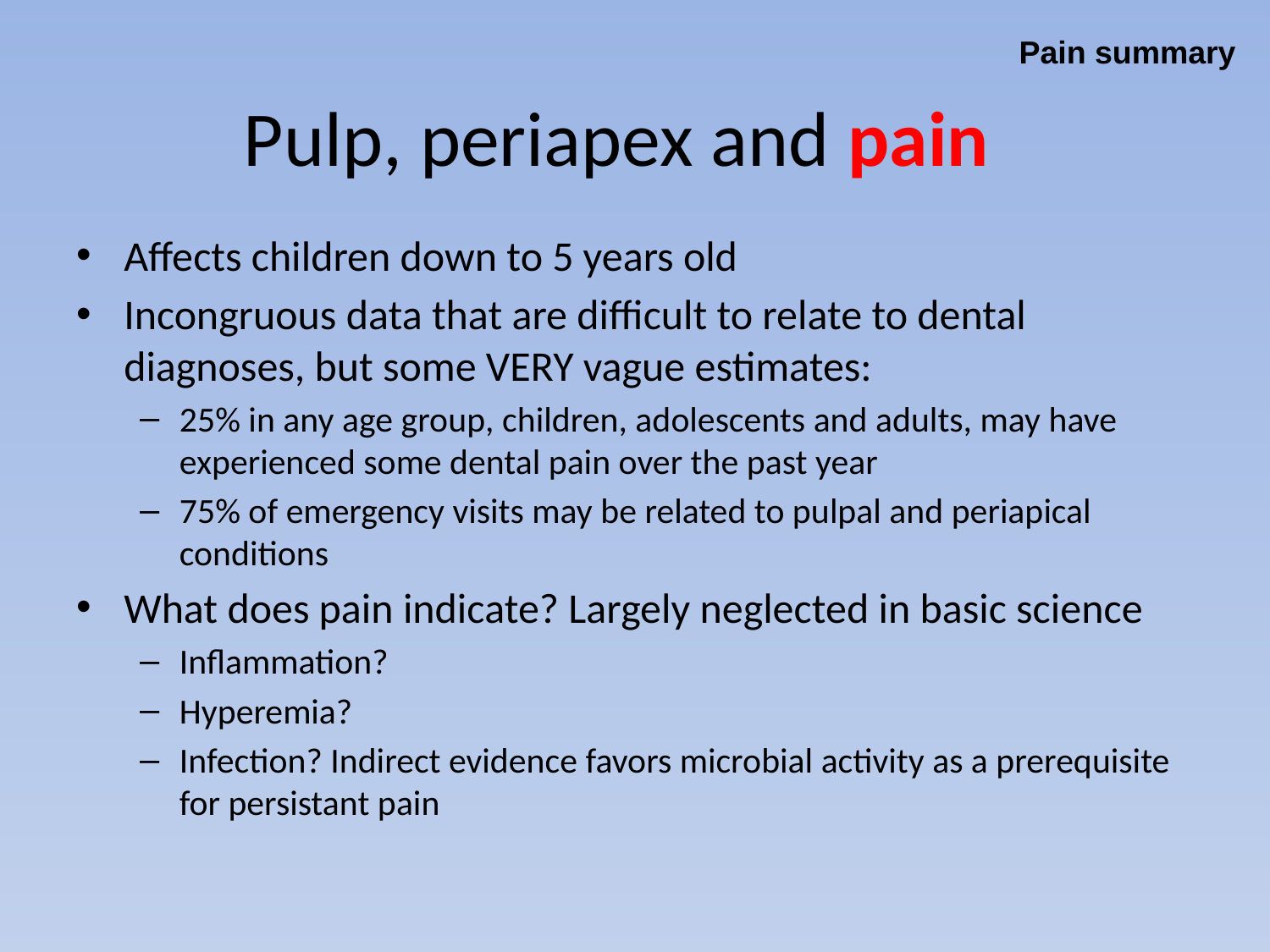

Pain summary
# Pulp, periapex and pain
Affects children down to 5 years old
Incongruous data that are difficult to relate to dental diagnoses, but some VERY vague estimates:
25% in any age group, children, adolescents and adults, may have experienced some dental pain over the past year
75% of emergency visits may be related to pulpal and periapical conditions
What does pain indicate? Largely neglected in basic science
Inflammation?
Hyperemia?
Infection? Indirect evidence favors microbial activity as a prerequisite for persistant pain